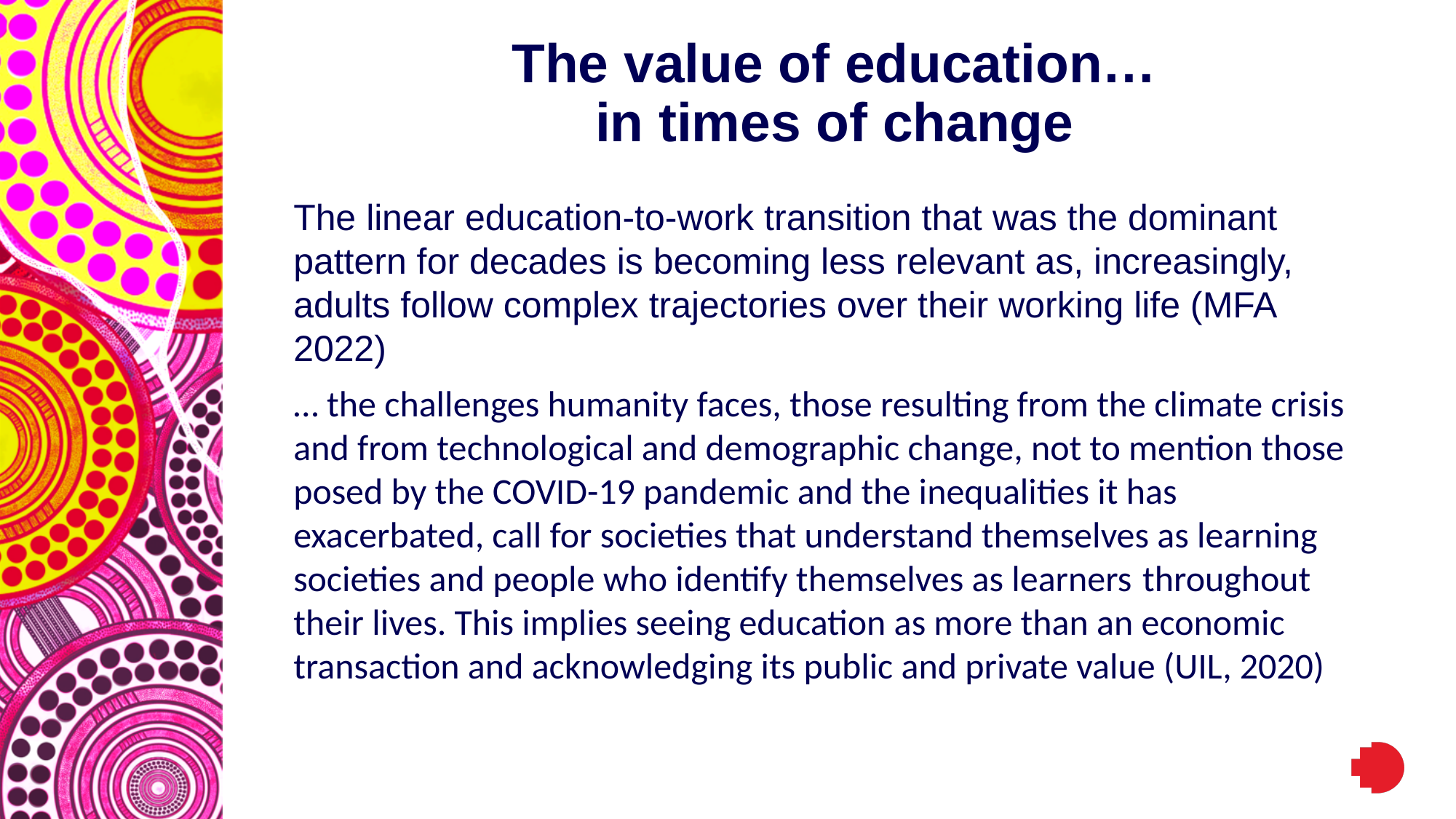

# The value of education… in times of change
The linear education-to-work transition that was the dominant pattern for decades is becoming less relevant as, increasingly, adults follow complex trajectories over their working life (MFA 2022)
… the challenges humanity faces, those resulting from the climate crisis and from technological and demographic change, not to mention those posed by the COVID-19 pandemic and the inequalities it has exacerbated, call for societies that understand themselves as learning societies and people who identify themselves as learners throughout their lives. This implies seeing education as more than an economic transaction and acknowledging its public and private value (UIL, 2020)